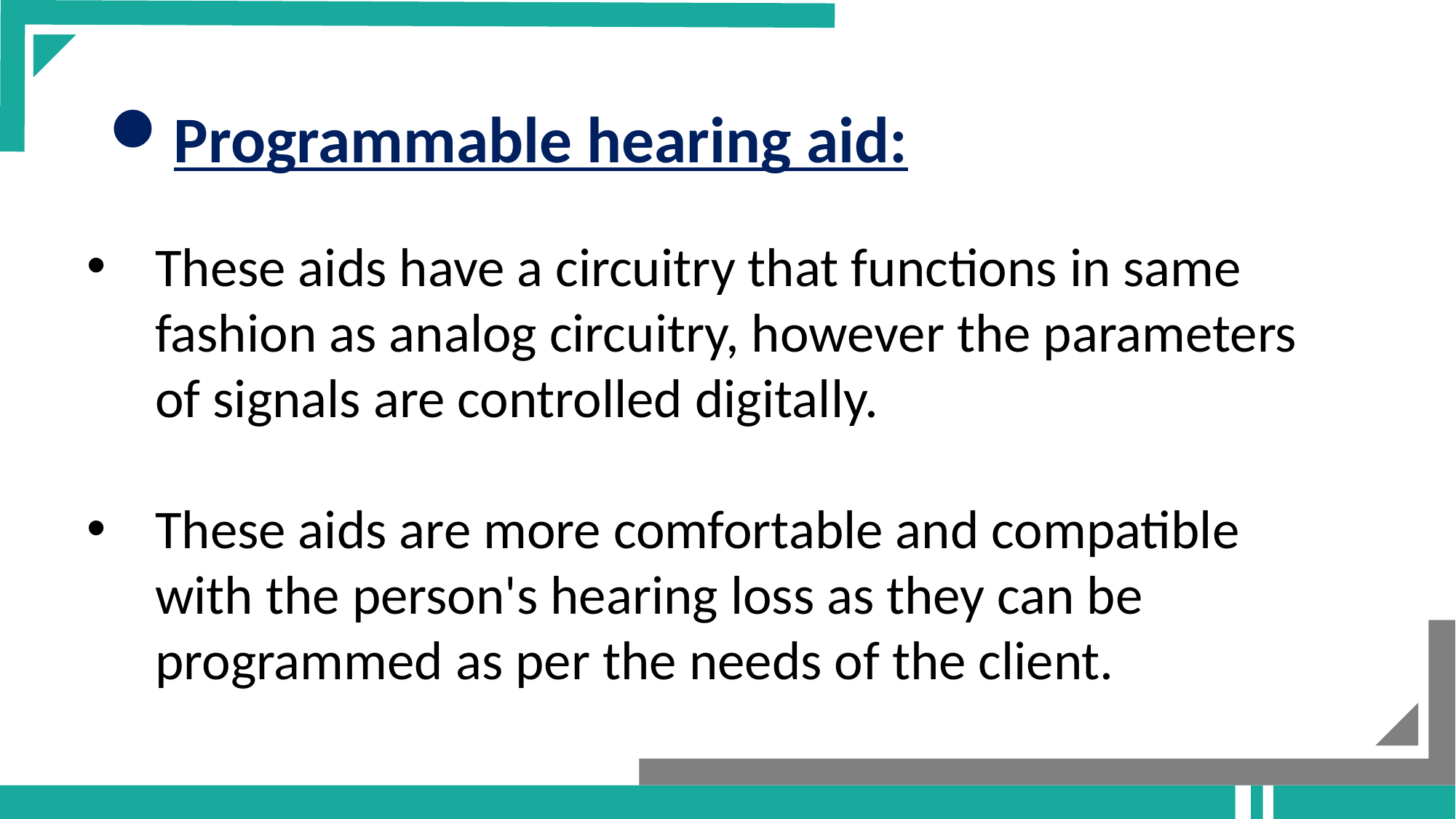

Programmable hearing aid:
Add your title
These aids have a circuitry that functions in same fashion as analog circuitry, however the parameters of signals are controlled digitally.

These aids are more comfortable and compatible with the person's hearing loss as they can be programmed as per the needs of the client.
Add your title